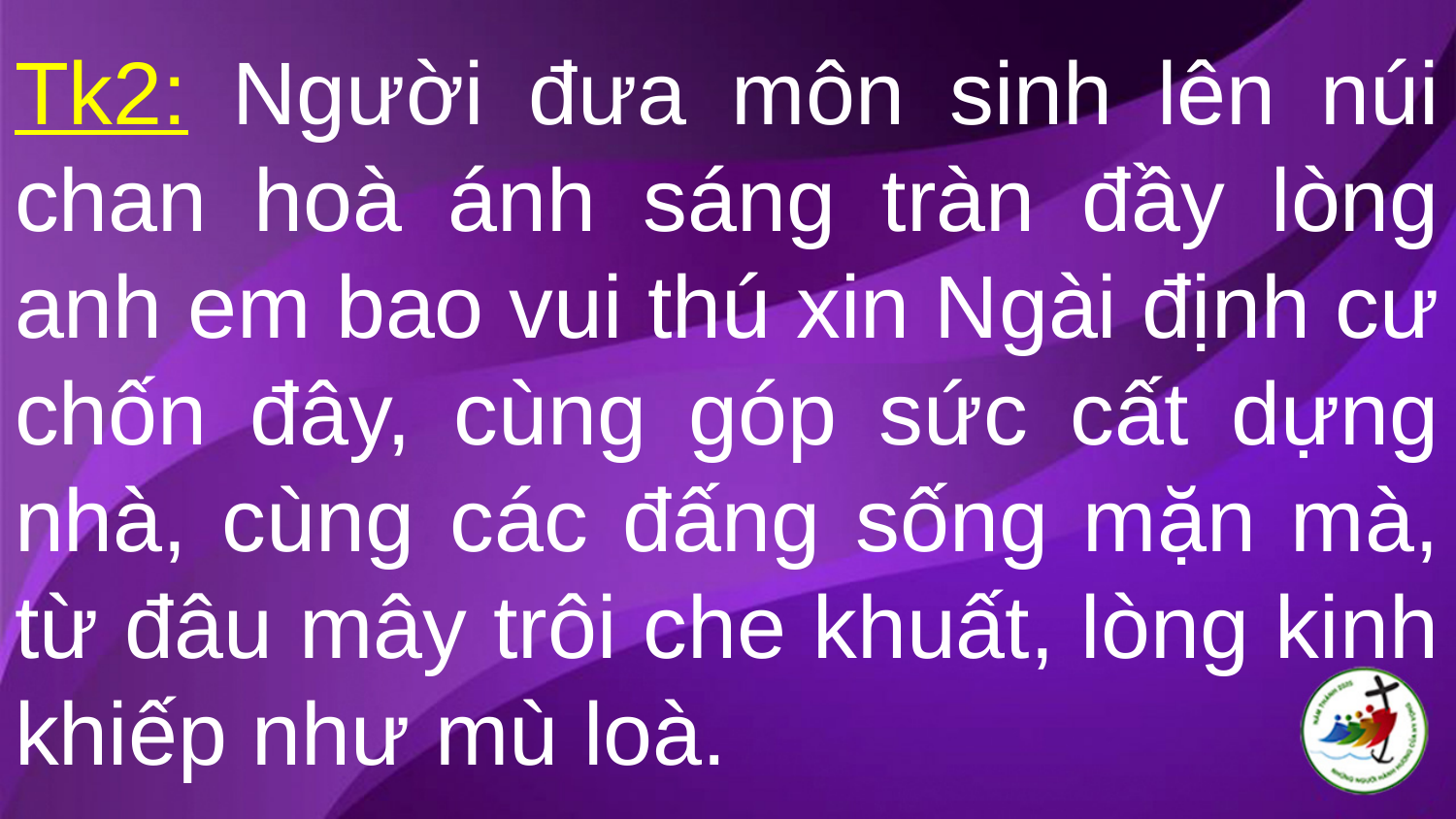

# Tk2: Người đưa môn sinh lên núi chan hoà ánh sáng tràn đầy lòng anh em bao vui thú xin Ngài định cư chốn đây, cùng góp sức cất dựng nhà, cùng các đấng sống mặn mà, từ đâu mây trôi che khuất, lòng kinh khiếp như mù loà.